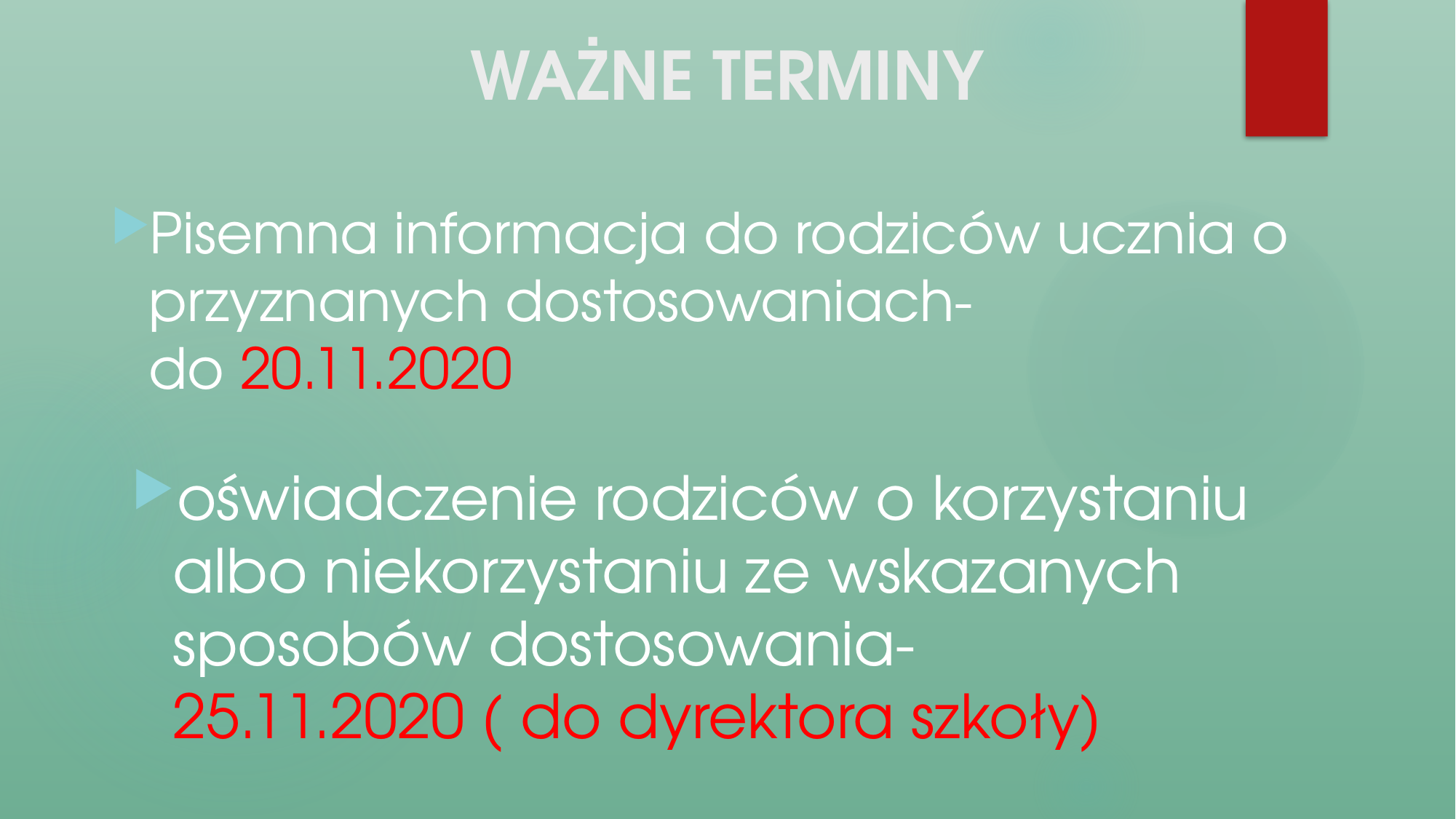

# WAŻNE TERMINY
Pisemna informacja do rodziców ucznia o przyznanych dostosowaniach-
do 20.11.2020

oświadczenie rodziców o korzystaniu albo niekorzystaniu ze wskazanych sposobów dostosowania-
25.11.2020 ( do dyrektora szkoły)